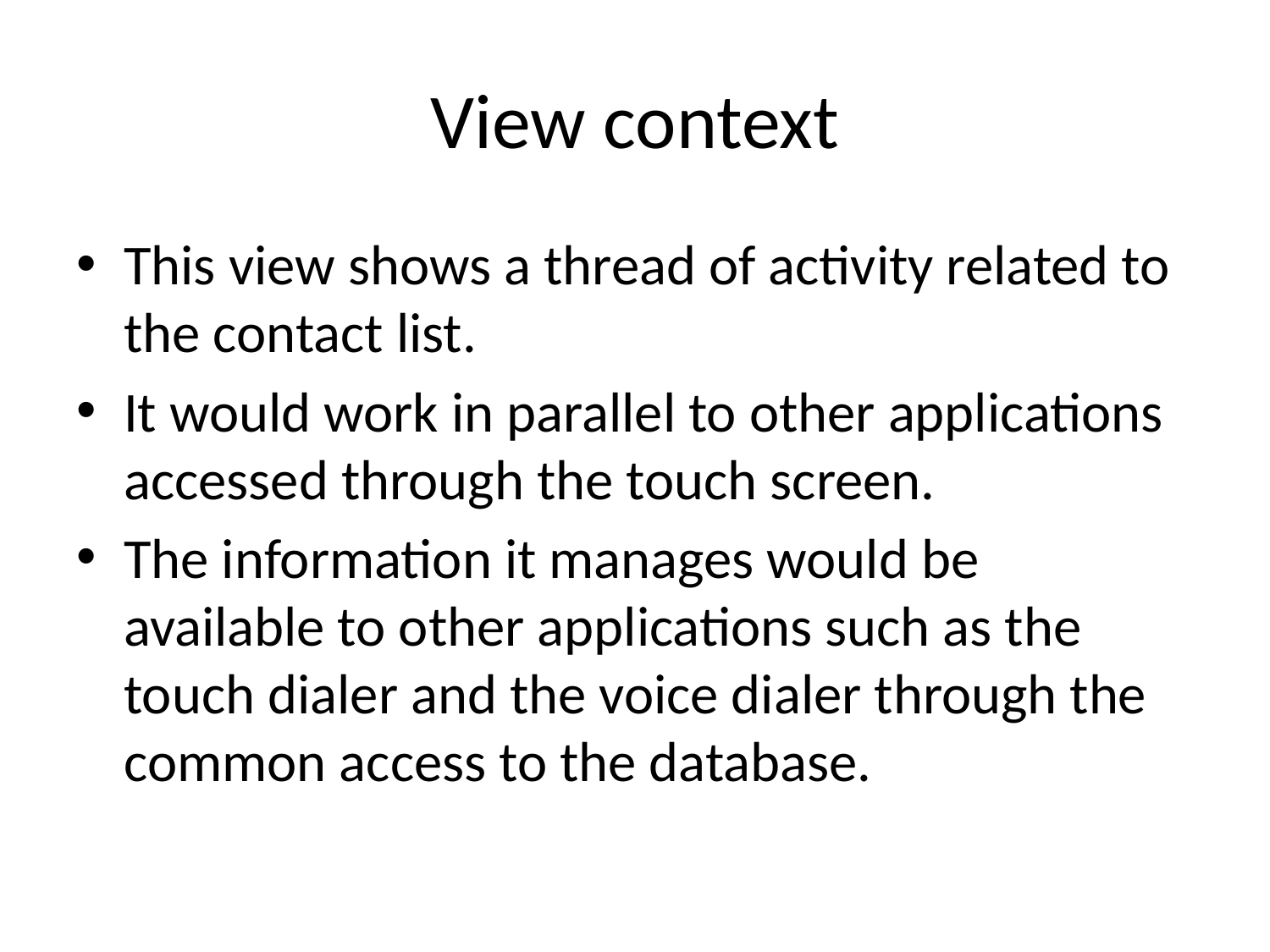

# View context
This view shows a thread of activity related to the contact list.
It would work in parallel to other applications accessed through the touch screen.
The information it manages would be available to other applications such as the touch dialer and the voice dialer through the common access to the database.